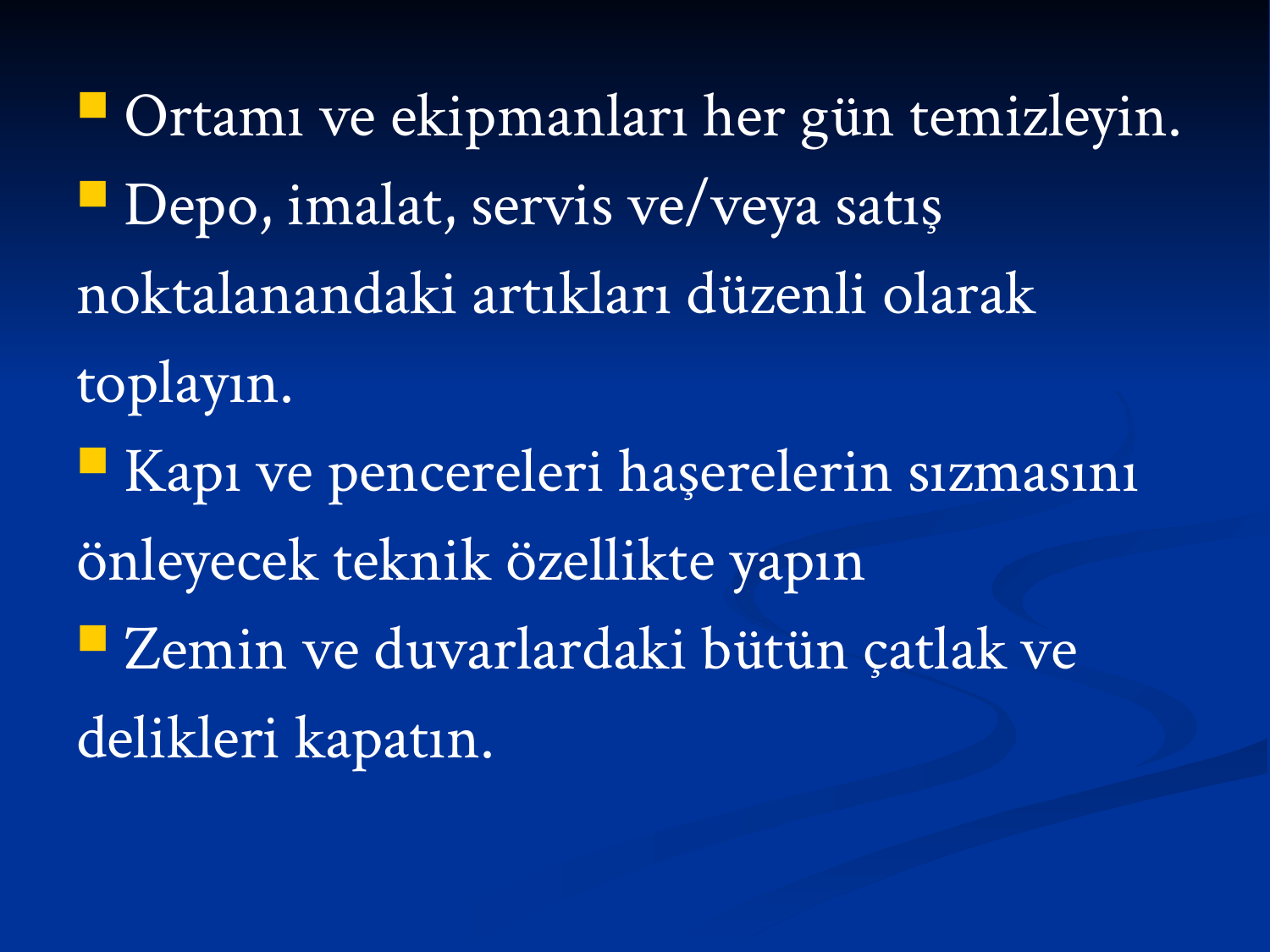

Ortamı ve ekipmanları her gün temizleyin.
Depo, imalat, servis ve/veya satış
noktalanandaki artıkları düzenli olarak
toplayın.
Kapı ve pencereleri haşerelerin sızmasını
önleyecek teknik özellikte yapın
Zemin ve duvarlardaki bütün çatlak ve
delikleri kapatın.